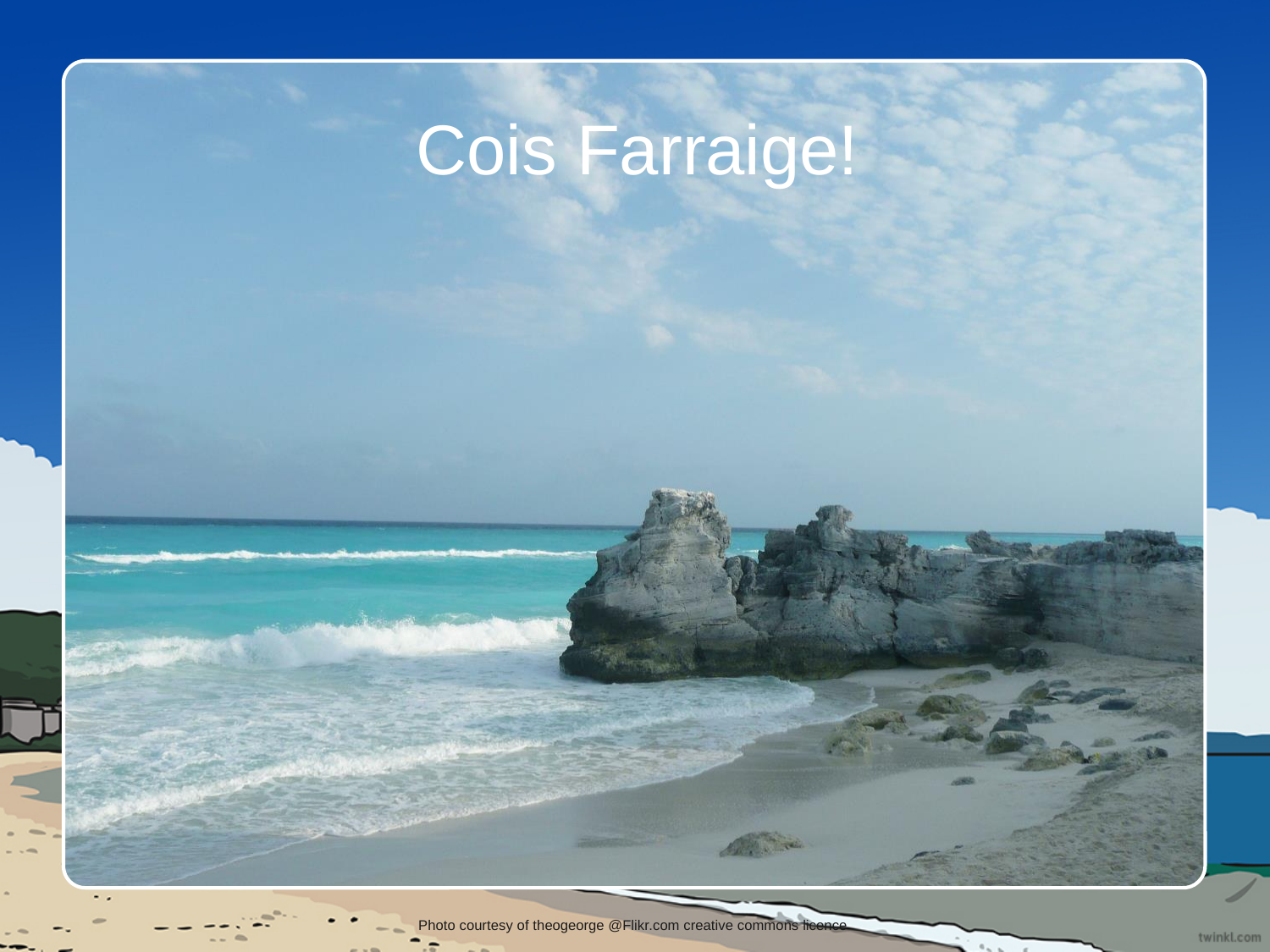

# Tá mé ag féachaint ar…

Cois Farraige!
Photo courtesy of theogeorge @Flikr.com creative commons licence